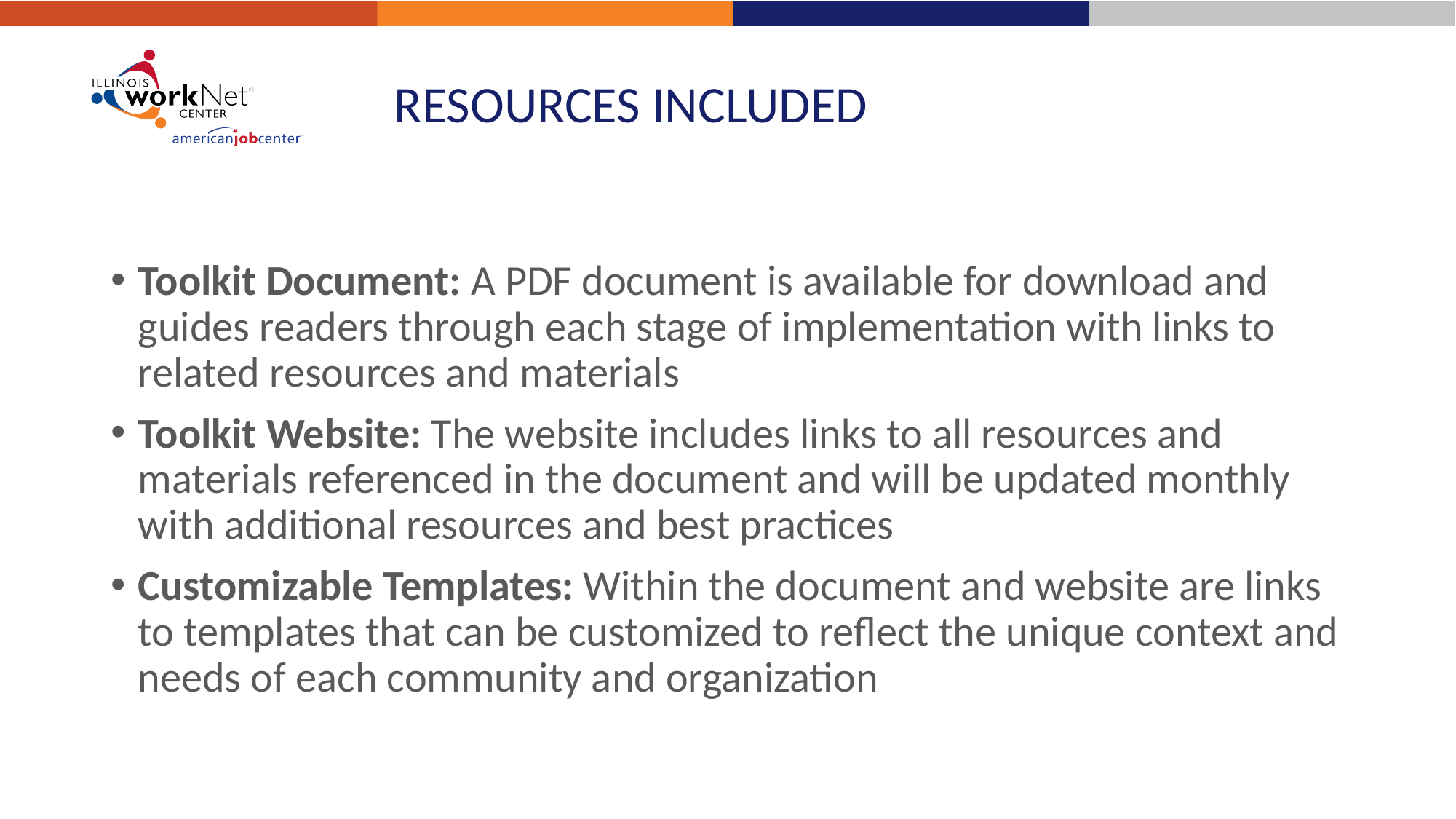

# RESOURCES INCLUDED
Toolkit Document: A PDF document is available for download and guides readers through each stage of implementation with links to related resources and materials
Toolkit Website: The website includes links to all resources and materials referenced in the document and will be updated monthly with additional resources and best practices
Customizable Templates: Within the document and website are links to templates that can be customized to reflect the unique context and needs of each community and organization